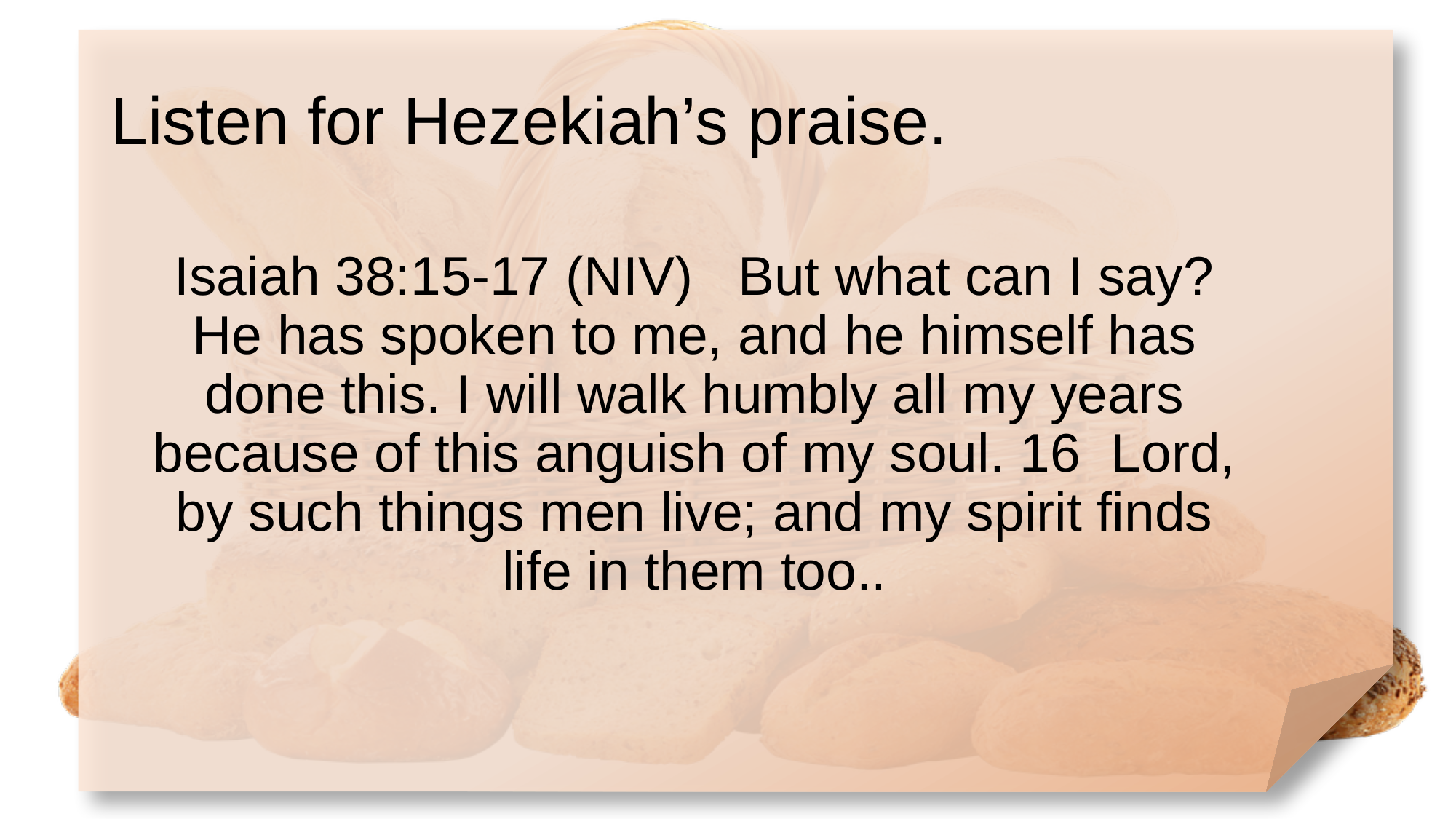

# Listen for Hezekiah’s praise.
Isaiah 38:15-17 (NIV)   But what can I say? He has spoken to me, and he himself has done this. I will walk humbly all my years because of this anguish of my soul. 16  Lord, by such things men live; and my spirit finds life in them too..